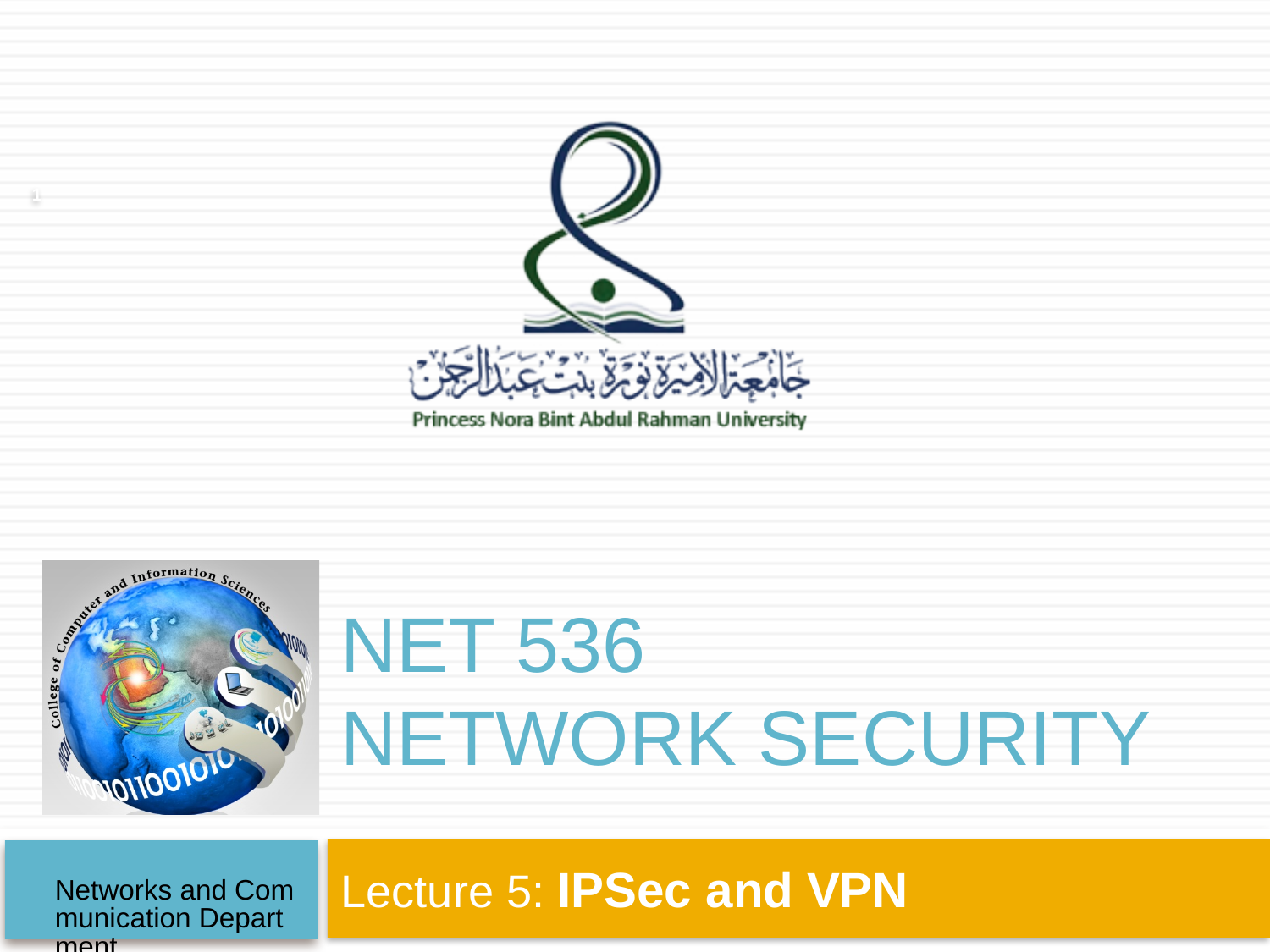

1
# NET 536 Network Security
Lecture 5: IPSec and VPN
Networks and Communication Department